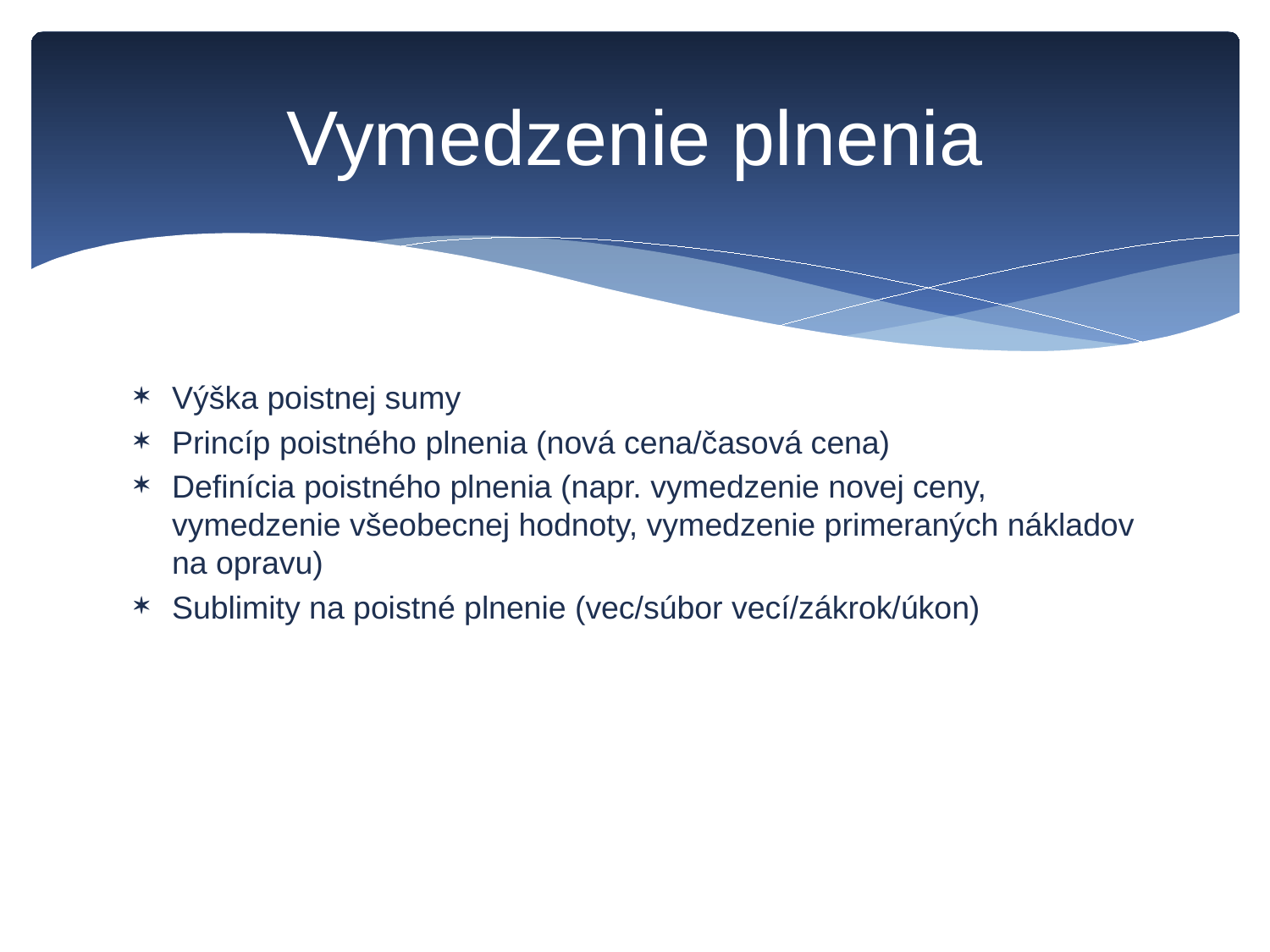

# Vymedzenie plnenia
Výška poistnej sumy
Princíp poistného plnenia (nová cena/časová cena)
Definícia poistného plnenia (napr. vymedzenie novej ceny, vymedzenie všeobecnej hodnoty, vymedzenie primeraných nákladov na opravu)
Sublimity na poistné plnenie (vec/súbor vecí/zákrok/úkon)